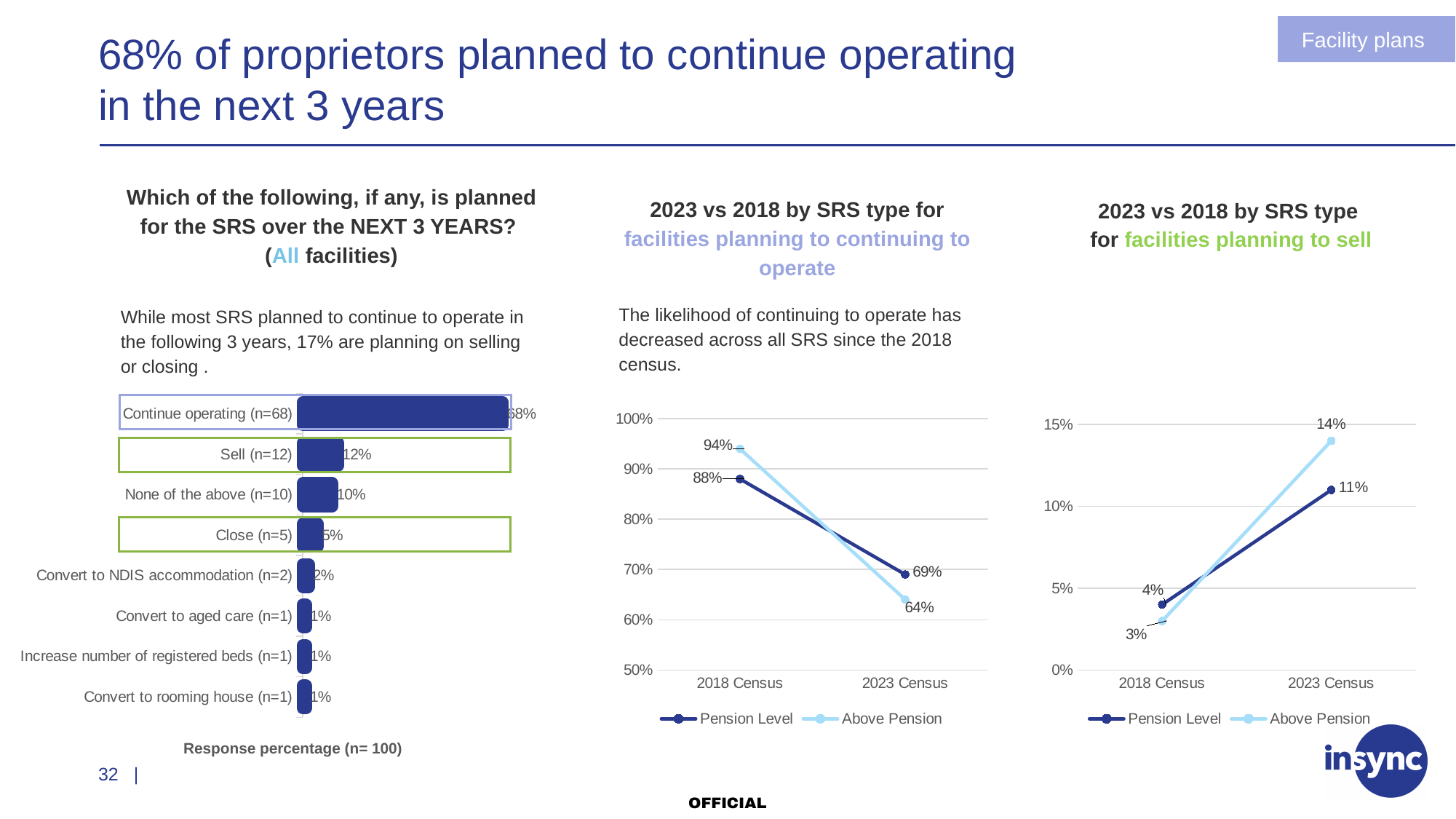

Facility plans
# 68% of proprietors planned to continue operating in the next 3 years
Which of the following, if any, is planned for the SRS over the NEXT 3 YEARS?
(All facilities)
2023 vs 2018 by SRS type for facilities planning to continuing to operate
2023 vs 2018 by SRS type
for facilities planning to sell
The likelihood of continuing to operate has decreased across all SRS since the 2018 census.

While most SRS planned to continue to operate in the following 3 years, 17% are planning on selling or closing .

### Chart

| Category | Column1 |
|---|---|
| Continue operating (n=68) | 0.68 |
| Sell (n=12) | 0.12 |
| None of the above (n=10) | 0.1 |
| Close (n=5) | 0.05 |
| Convert to NDIS accommodation (n=2) | 0.02 |
| Convert to aged care (n=1) | 0.01 |
| Increase number of registered beds (n=1) | 0.01 |
| Convert to rooming house (n=1) | 0.01 |

### Chart

| Category | Pension Level | Above Pension |
|---|---|---|
| 2018 Census | 0.88 | 0.94 |
| 2023 Census | 0.69 | 0.64 |

### Chart

| Category | Pension Level | Above Pension |
|---|---|---|
| 2018 Census | 0.04 | 0.03 |
| 2023 Census | 0.11 | 0.14 |

Response percentage (n= 100)
32   |